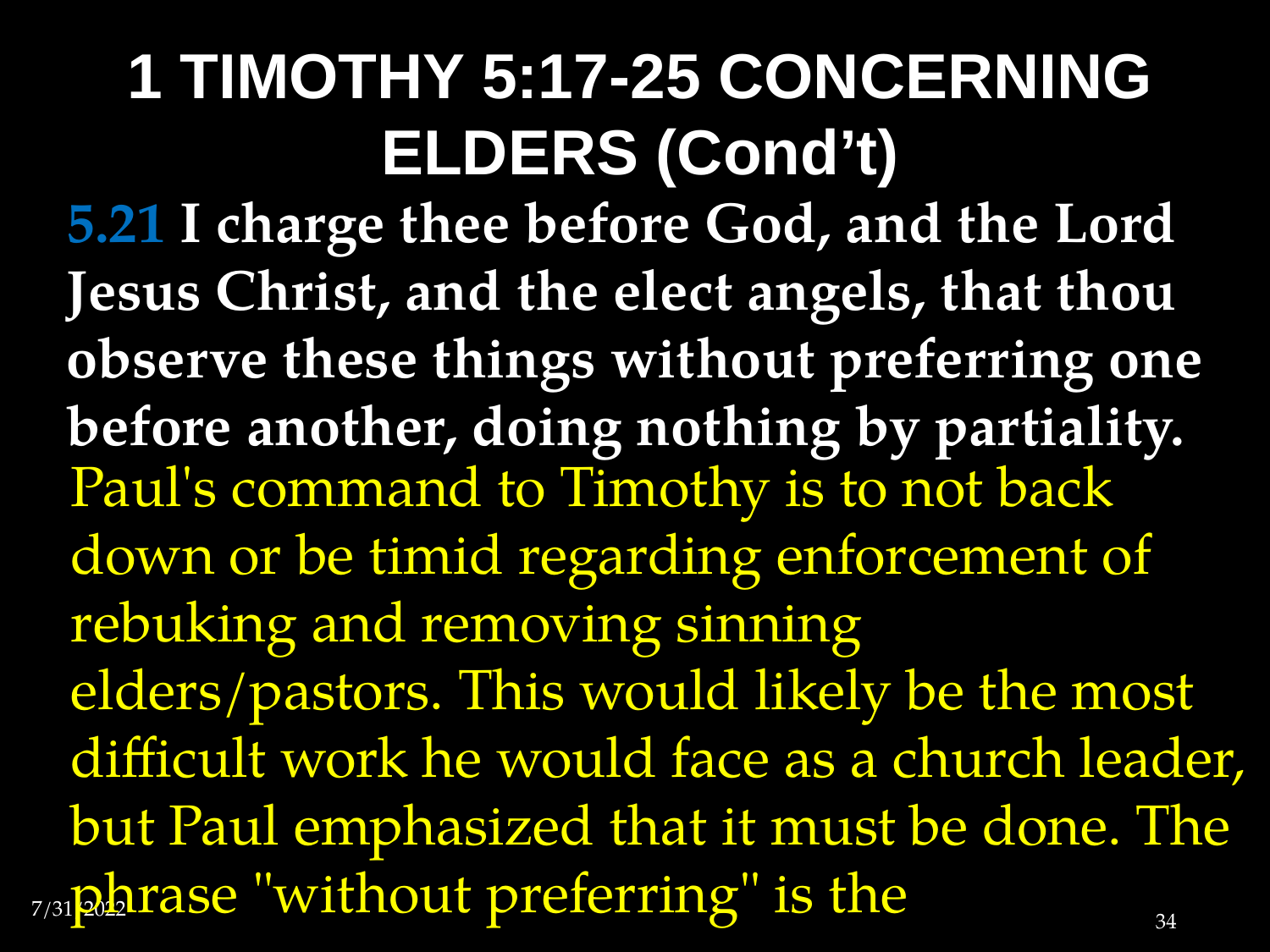

# 1 TIMOTHY 5:17-25 CONCERNING ELDERS (Cond’t)
5.21 I charge thee before God, and the Lord Jesus Christ, and the elect angels, that thou observe these things without preferring one before another, doing nothing by partiality.
Paul's command to Timothy is to not back down or be timid regarding enforcement of rebuking and removing sinning elders/pastors. This would likely be the most difficult work he would face as a church leader, but Paul emphasized that it must be done. The phrase "without preferring" is the
7/31/2022
34